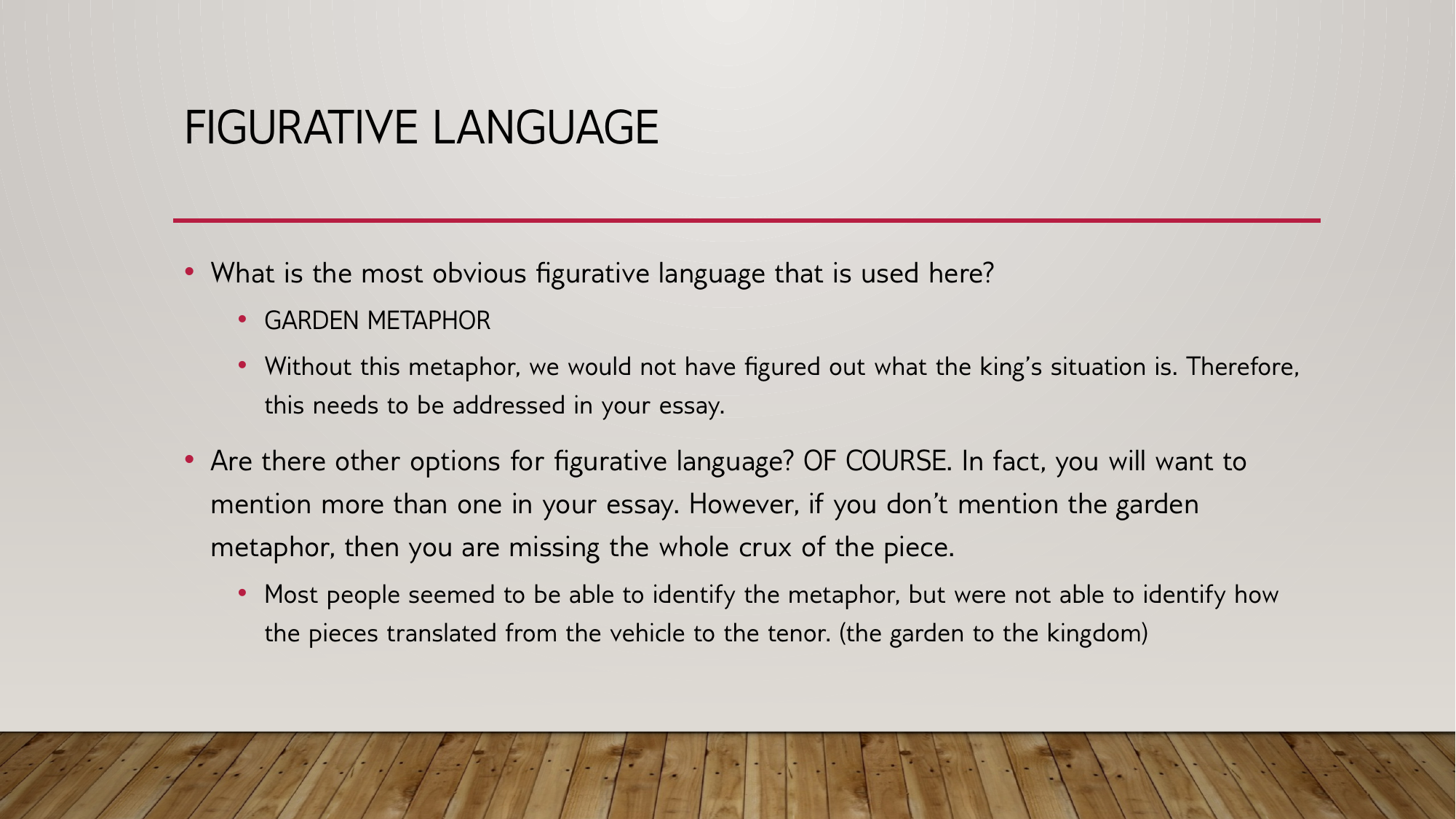

# Figurative language
What is the most obvious figurative language that is used here?
GARDEN METAPHOR
Without this metaphor, we would not have figured out what the king’s situation is. Therefore, this needs to be addressed in your essay.
Are there other options for figurative language? OF COURSE. In fact, you will want to mention more than one in your essay. However, if you don’t mention the garden metaphor, then you are missing the whole crux of the piece.
Most people seemed to be able to identify the metaphor, but were not able to identify how the pieces translated from the vehicle to the tenor. (the garden to the kingdom)